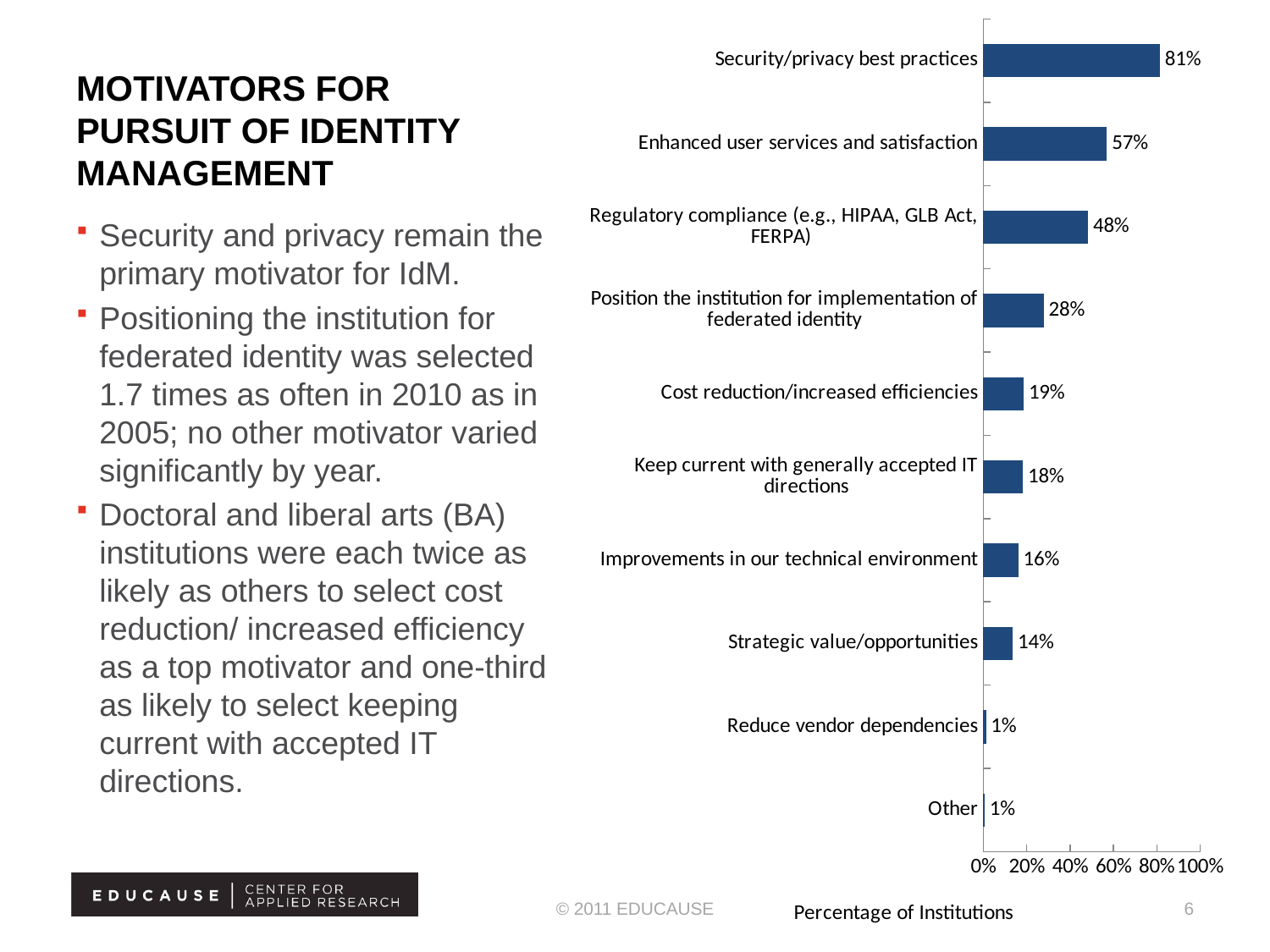

### Chart

| Category | 1% |
|---|---|
| Other | 0.006000000000000011 |
| Reduce vendor dependencies | 0.012 |
| Strategic value/opportunities | 0.136 |
| Improvements in our technical environment | 0.161 |
| Keep current with generally accepted IT directions | 0.18300000000000038 |
| Cost reduction/increased efficiencies | 0.18600000000000044 |
| Position the institution for implementation of federated identity | 0.2790000000000001 |
|  Regulatory compliance (e.g., HIPAA, GLB Act, FERPA) | 0.4830000000000003 |
| Enhanced user services and satisfaction | 0.57 |
| Security/privacy best practices | 0.8140000000000006 |
# Motivators for pursuit of identity management
Security and privacy remain the primary motivator for IdM.
Positioning the institution for federated identity was selected 1.7 times as often in 2010 as in 2005; no other motivator varied significantly by year.
Doctoral and liberal arts (BA) institutions were each twice as likely as others to select cost reduction/ increased efficiency as a top motivator and one-third as likely to select keeping current with accepted IT directions.
© 2011 EDUCAUSE
6